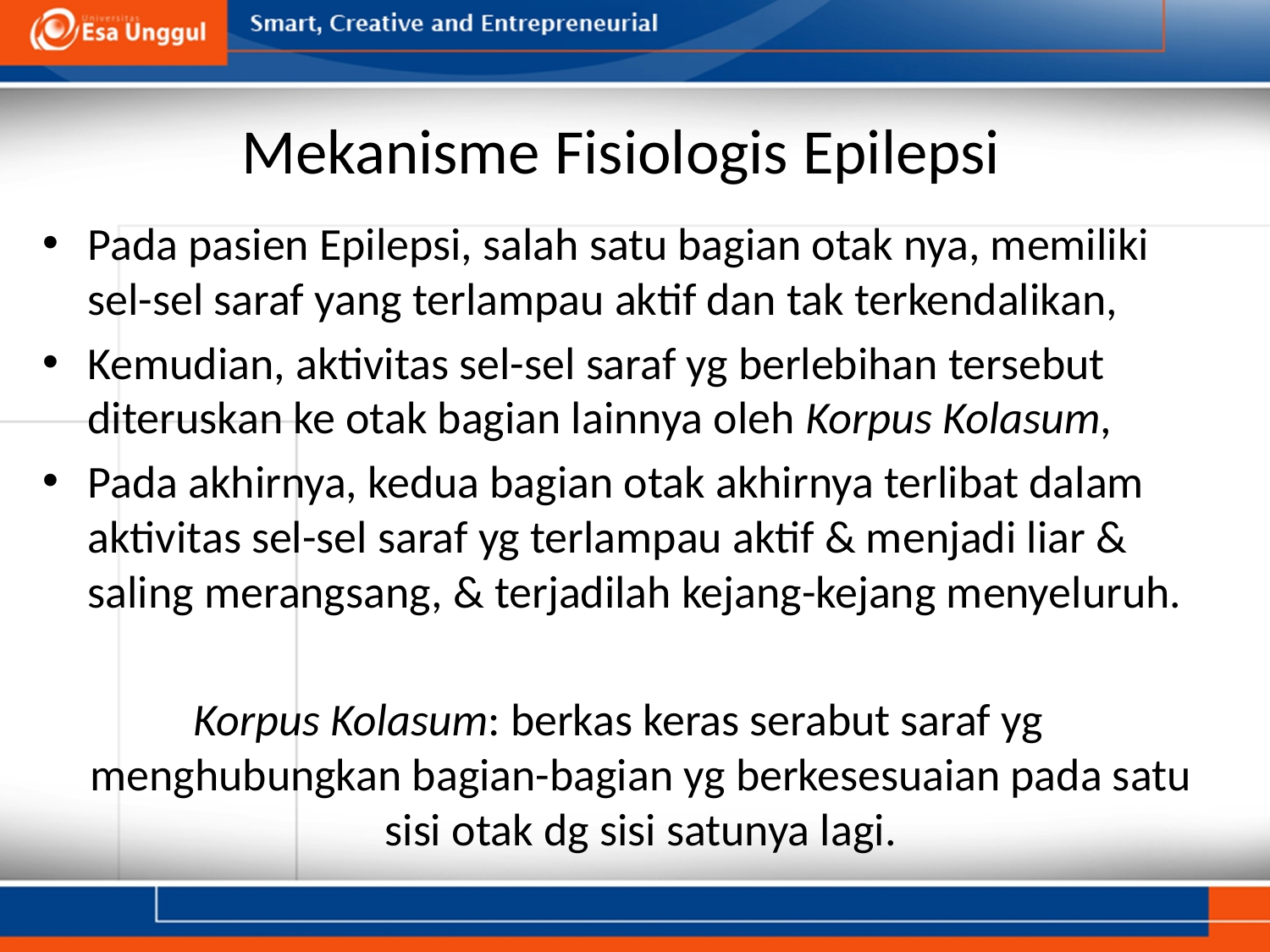

# Mekanisme Fisiologis Epilepsi
Pada pasien Epilepsi, salah satu bagian otak nya, memiliki sel-sel saraf yang terlampau aktif dan tak terkendalikan,
Kemudian, aktivitas sel-sel saraf yg berlebihan tersebut diteruskan ke otak bagian lainnya oleh Korpus Kolasum,
Pada akhirnya, kedua bagian otak akhirnya terlibat dalam aktivitas sel-sel saraf yg terlampau aktif & menjadi liar & saling merangsang, & terjadilah kejang-kejang menyeluruh.

Korpus Kolasum: berkas keras serabut saraf yg menghubungkan bagian-bagian yg berkesesuaian pada satu sisi otak dg sisi satunya lagi.